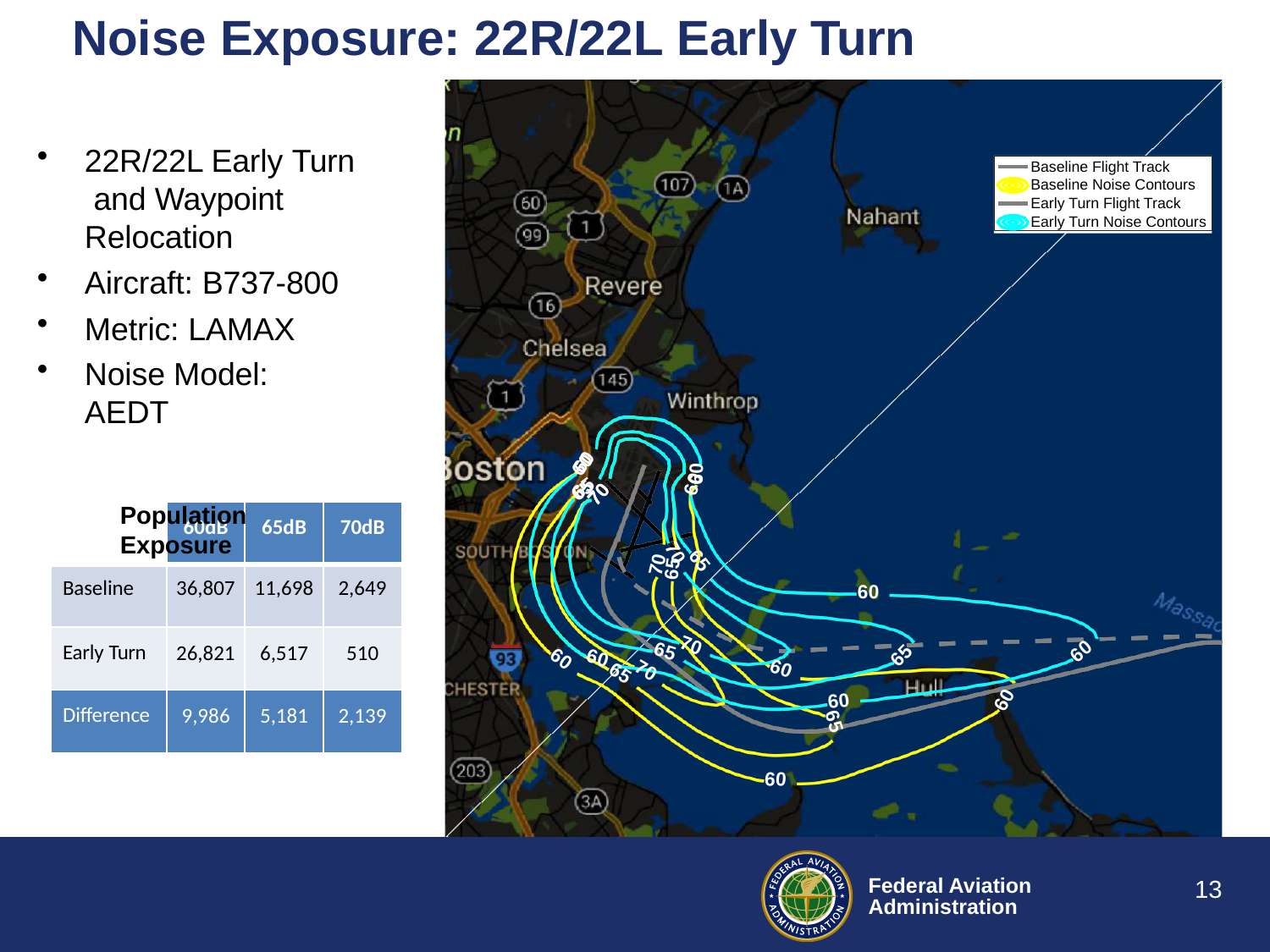

# Noise Exposure: 22R/22L Early Turn

22R/22L Early Turn  and Waypoint  Relocation
Aircraft: B737-800
Metric: LAMAX
Noise Model: AEDT

Population Exposure
Baseline Flight Track  Baseline Noise Contours  Early Turn Flight Track  Early Turn Noise Contours

60
60
60
60
65
65
70
70
|  | 60dB | 65dB | 70dB |
| --- | --- | --- | --- |
| Baseline | 36,807 | 11,698 | 2,649 |
| Early Turn | 26,821 | 6,517 | 510 |
| Difference | 9,986 | 5,181 | 2,139 |
70
70
65
65
60
70
60
65
65
60
60
60
70
65
60
60
65
60
13